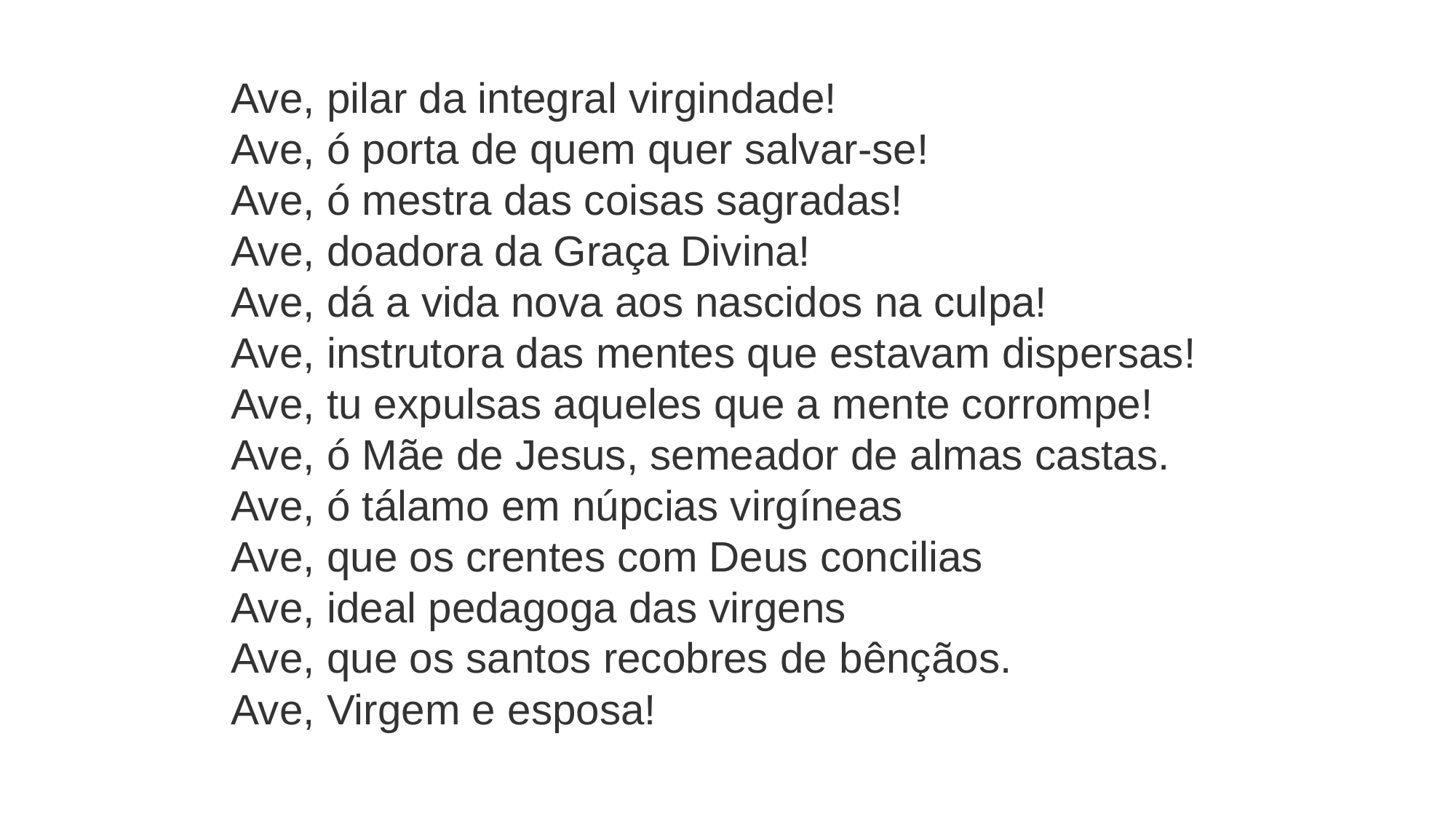

Ave, pilar da integral virgindade!
Ave, ó porta de quem quer salvar-se!
Ave, ó mestra das coisas sagradas!
Ave, doadora da Graça Divina!
Ave, dá a vida nova aos nascidos na culpa!
Ave, instrutora das mentes que estavam dispersas!
Ave, tu expulsas aqueles que a mente corrompe!
Ave, ó Mãe de Jesus, semeador de almas castas.
Ave, ó tálamo em núpcias virgíneas
Ave, que os crentes com Deus concilias
Ave, ideal pedagoga das virgens
Ave, que os santos recobres de bênçãos.
Ave, Virgem e esposa!